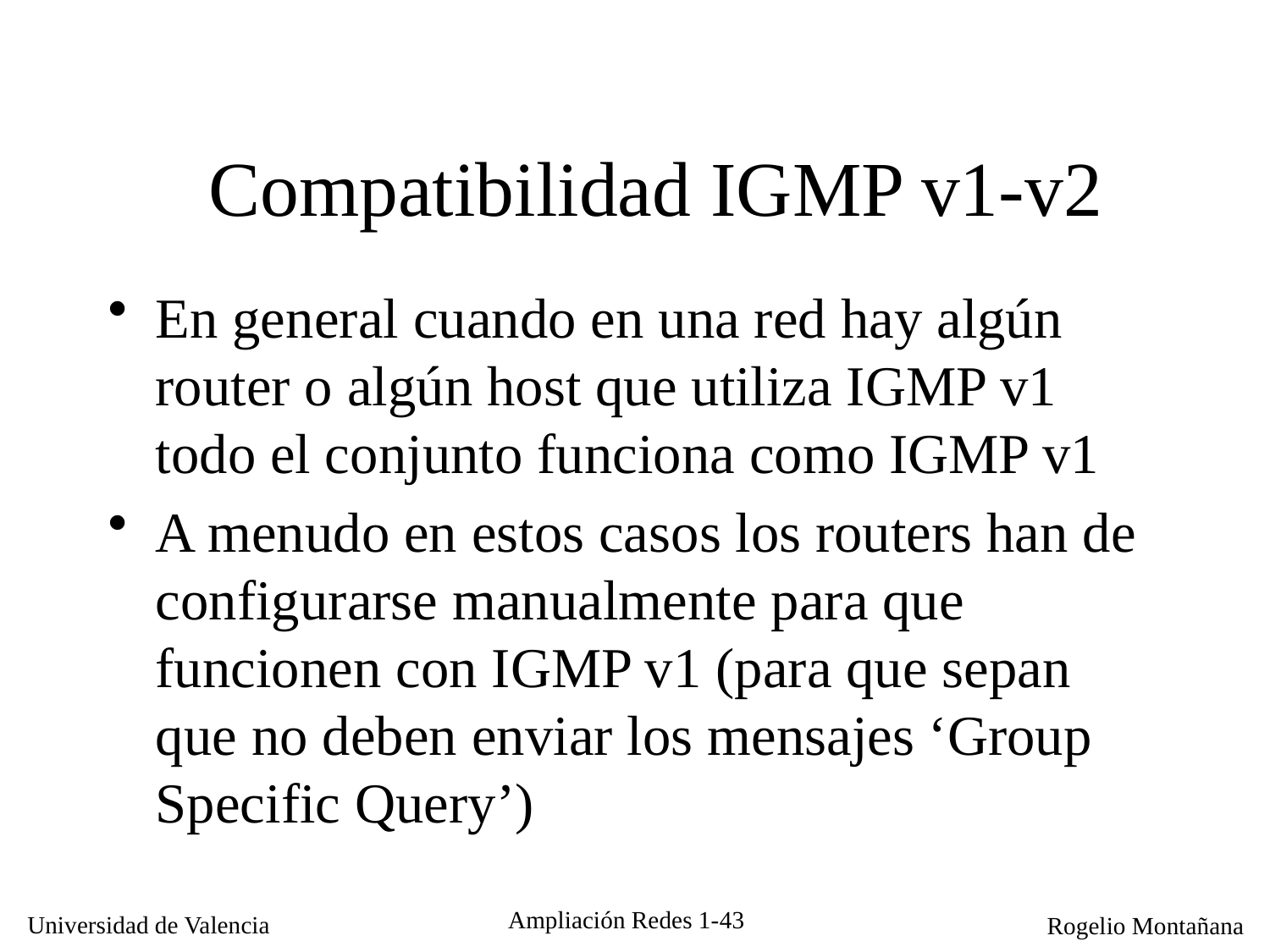

Compatibilidad IGMP v1-v2
En general cuando en una red hay algún router o algún host que utiliza IGMP v1 todo el conjunto funciona como IGMP v1
A menudo en estos casos los routers han de configurarse manualmente para que funcionen con IGMP v1 (para que sepan que no deben enviar los mensajes ‘Group Specific Query’)
Ampliación Redes 1-43